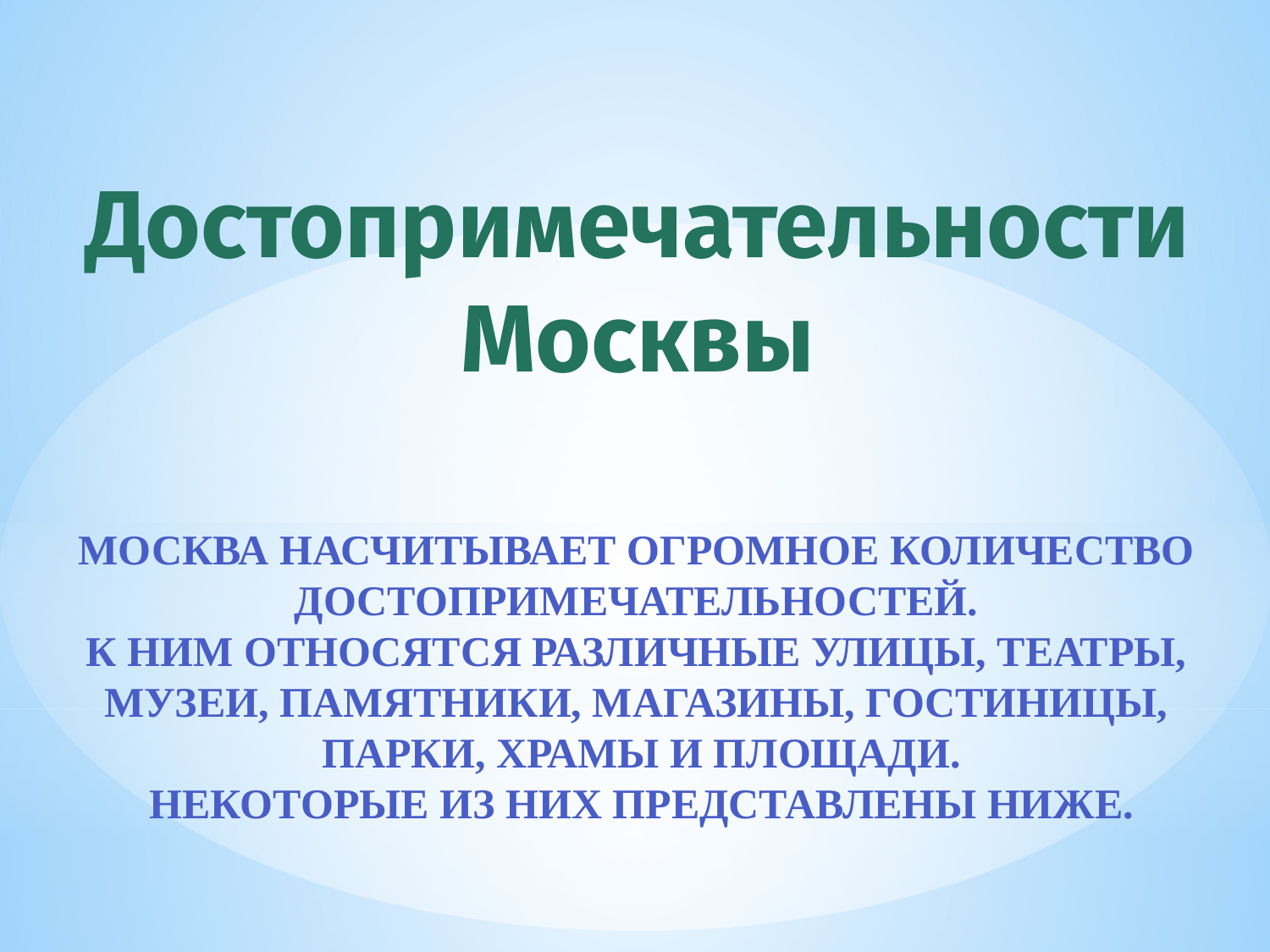

Достопримечательности
Москвы
Москва насчитывает огромное количество
достопримечательностей.
К ним относятся различные улицы, театры,
музеи, памятники, магазины, гостиницы,
парки, храмы и площади.
Некоторые из них представлены ниже.